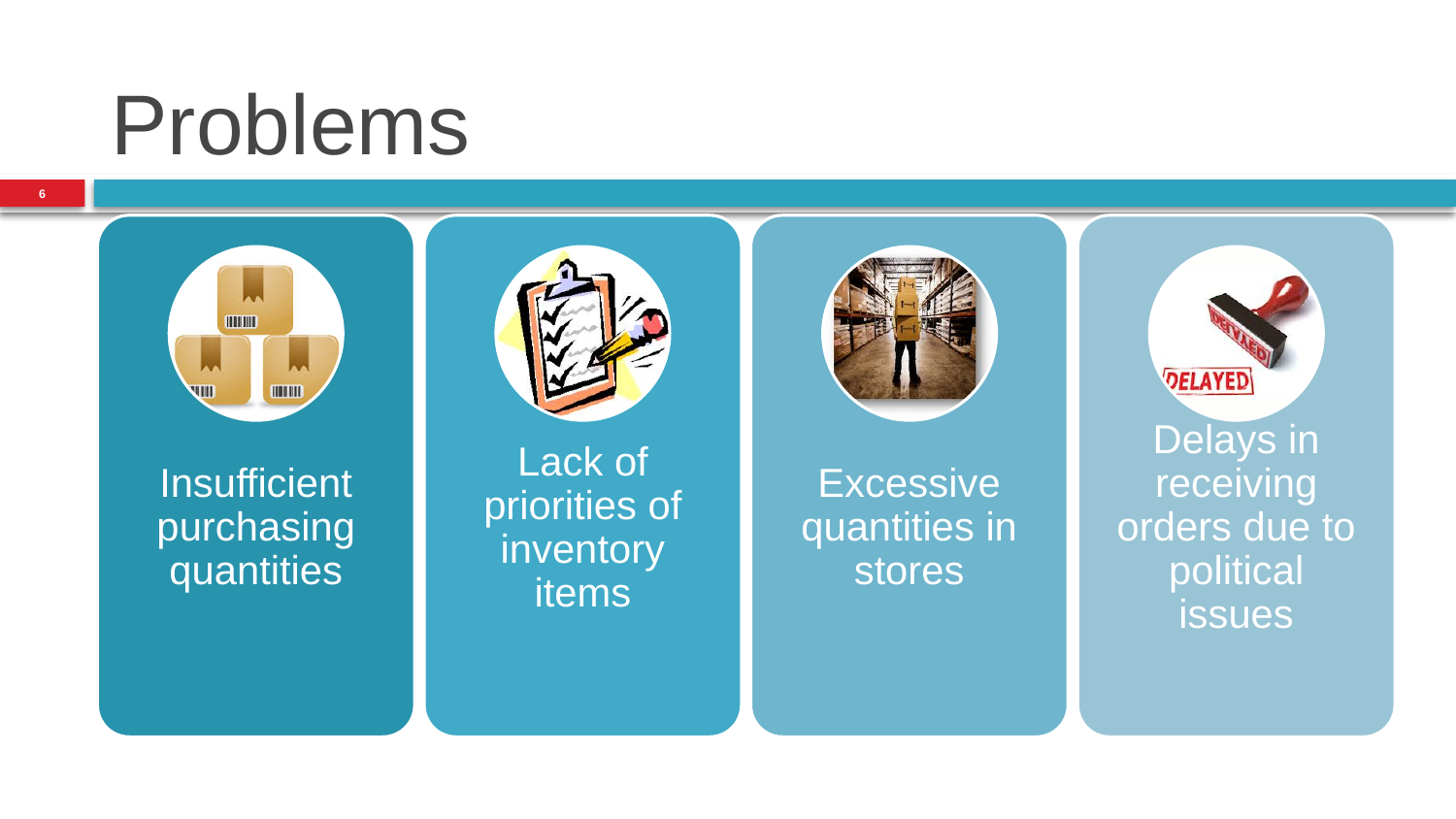

# Problems
6
Insufficient purchasing quantities
Lack of priorities of inventory items
Excessive quantities in stores
Delays in receiving orders due to political issues